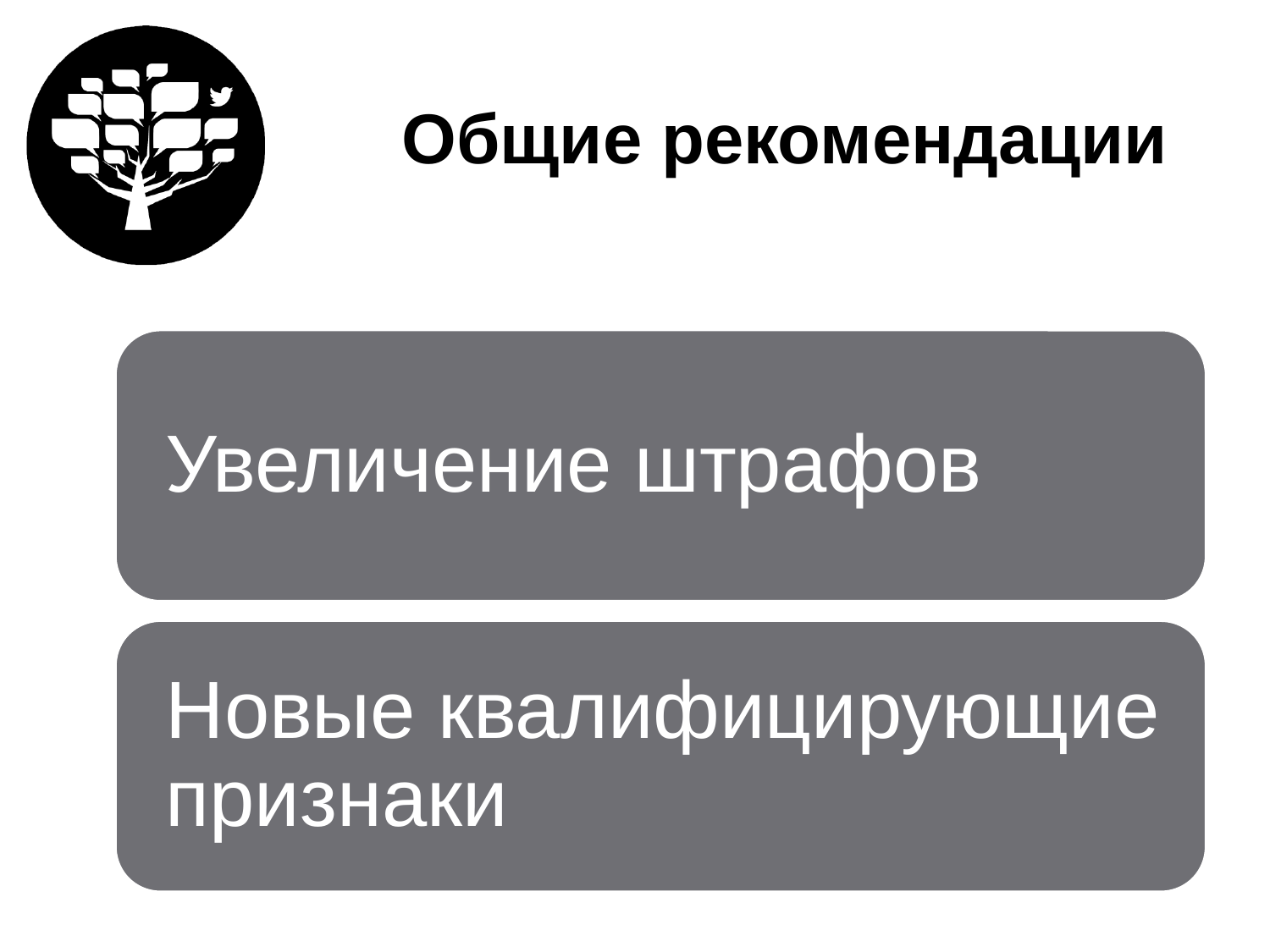

# Общие рекомендации
Увеличение штрафов
Новые квалифицирующие признаки